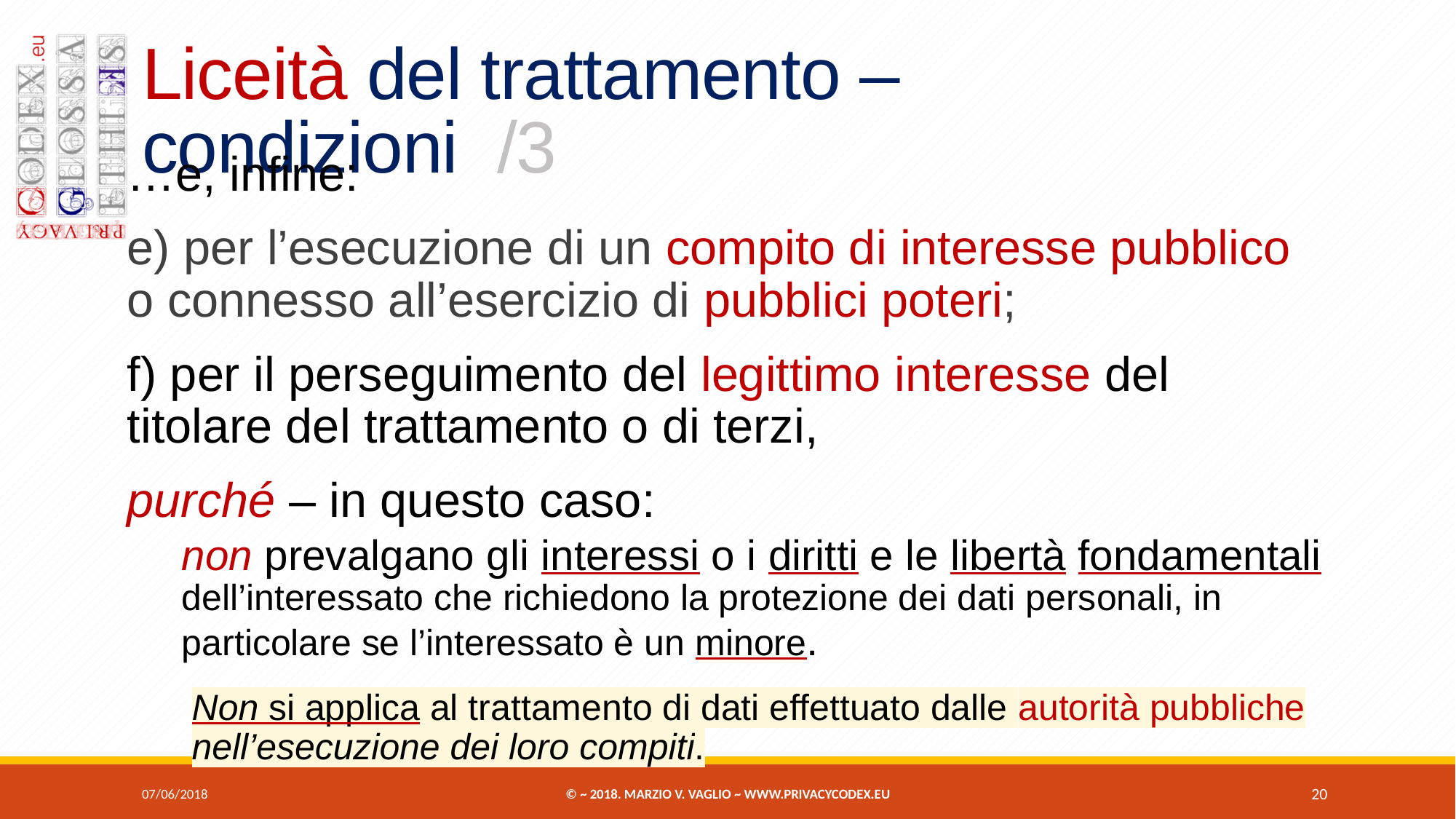

# Liceità del trattamento – condizioni  /3
…e, infine:
e) per l’esecuzione di un compito di interesse pubblico o connesso all’esercizio di pubblici poteri;
f) per il perseguimento del legittimo interesse del titolare del trattamento o di terzi,
purché – in questo caso:
non prevalgano gli interessi o i diritti e le libertà fondamentali dell’interessato che richiedono la protezione dei dati personali, in particolare se l’interessato è un minore.
Non si applica al trattamento di dati effettuato dalle autorità pubbliche nell’esecuzione dei loro compiti.
07/06/2018
© ~ 2018. Marzio V. Vaglio ~ www.privacycodex.eu
20